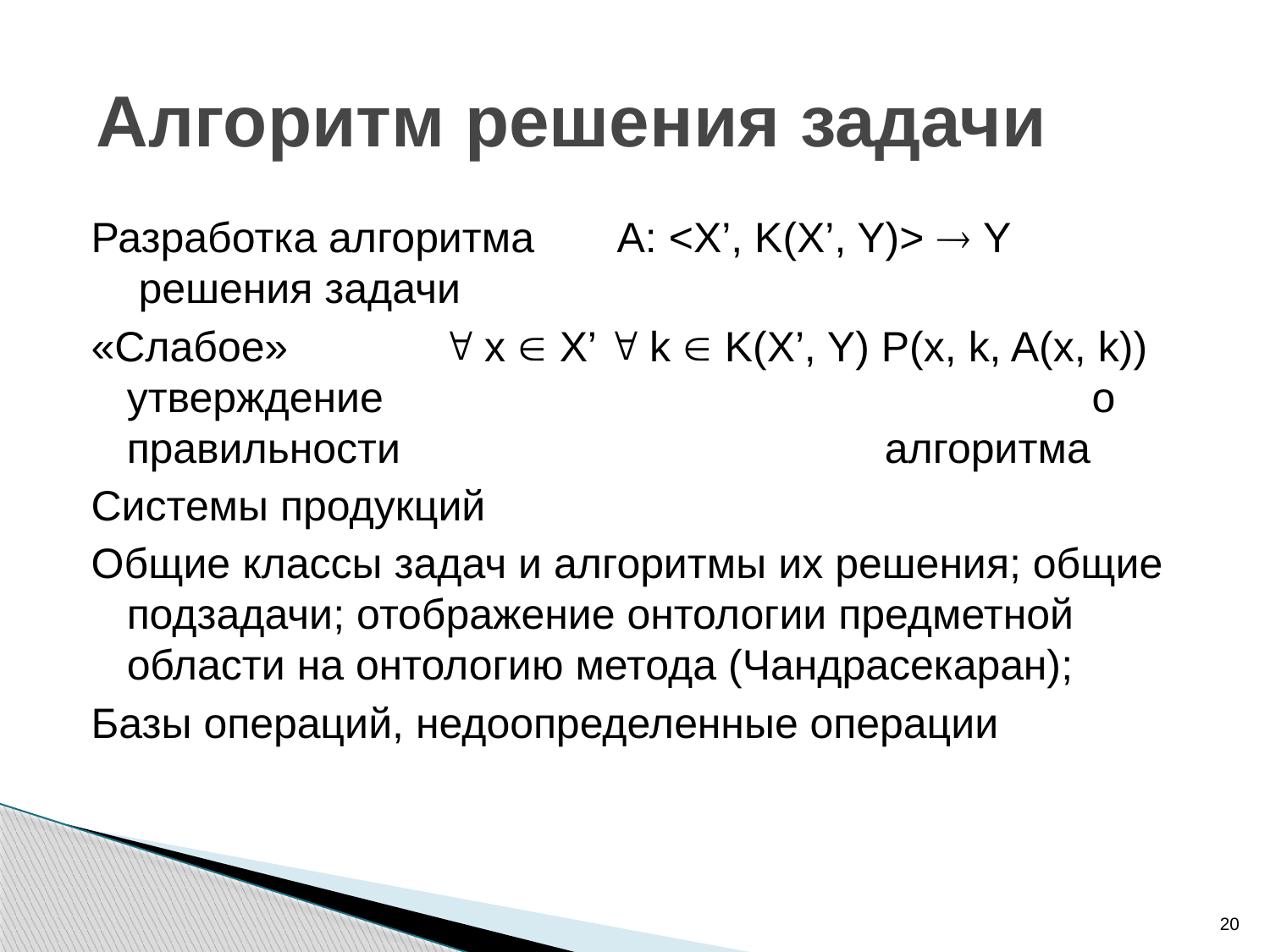

# Алгоритм решения задачи
Разработка алгоритма       A: <X’, K(X’, Y)> → Y                    решения задачи
«Слабое»             ∀ x ∈ X’ ∀ k ∈ K(X’, Y) P(x, k, A(x, k)) утверждение                                                            о правильности                                         алгоритма
Системы продукций
Общие классы задач и алгоритмы их решения; общие подзадачи; отображение онтологии предметной области на онтологию метода (Чандрасекаран);
Базы операций, недоопределенные операции
20